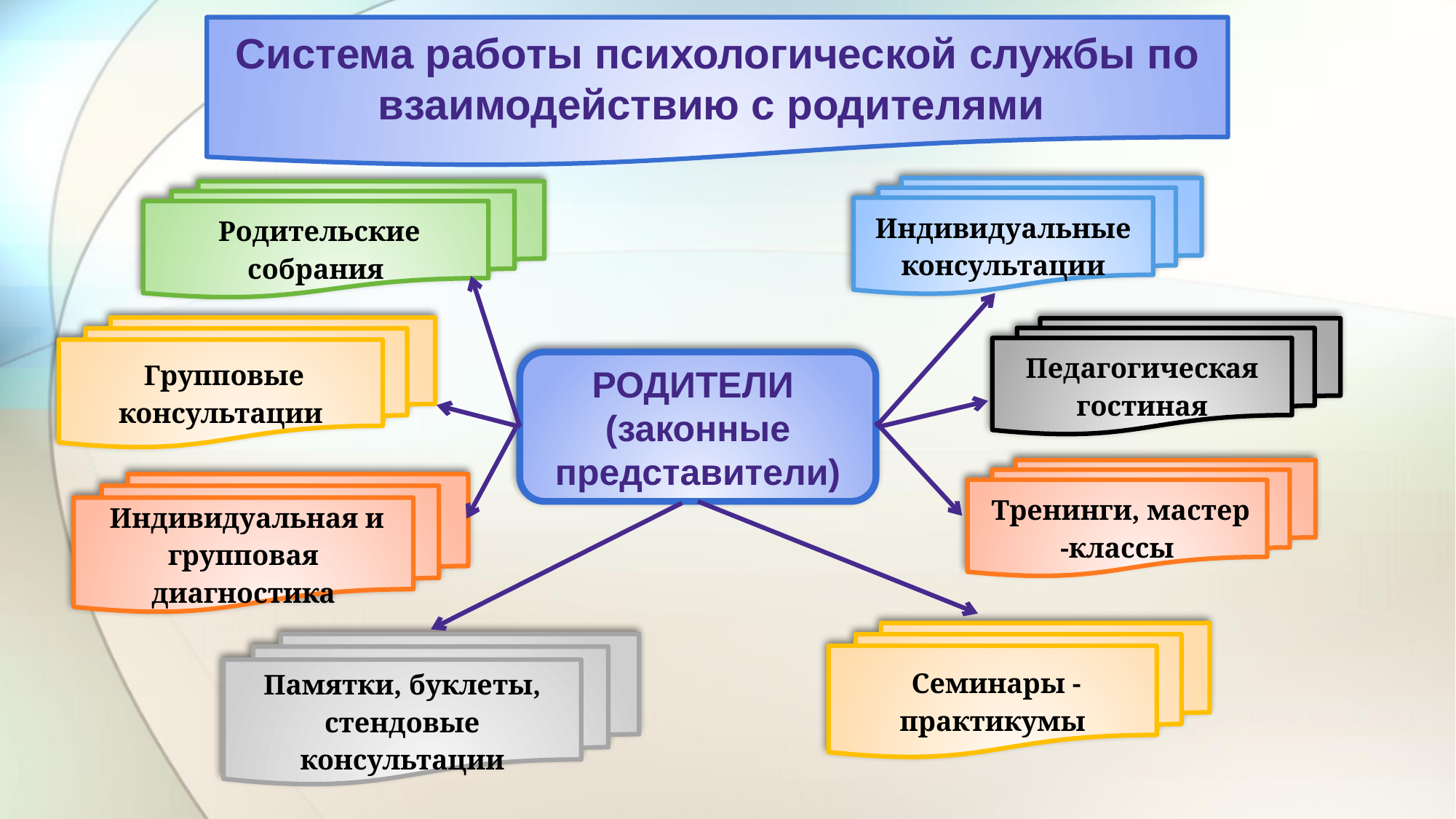

Система работы психологической службы по взаимодействию с родителями
Индивидуальные консультации
 Родительские собрания
 Групповые консультации
Педагогическая гостиная
РОДИТЕЛИ
(законные представители)
 Тренинги, мастер -классы
 Индивидуальная и групповая диагностика
 Семинары - практикумы
 Памятки, буклеты,  стендовые консультации